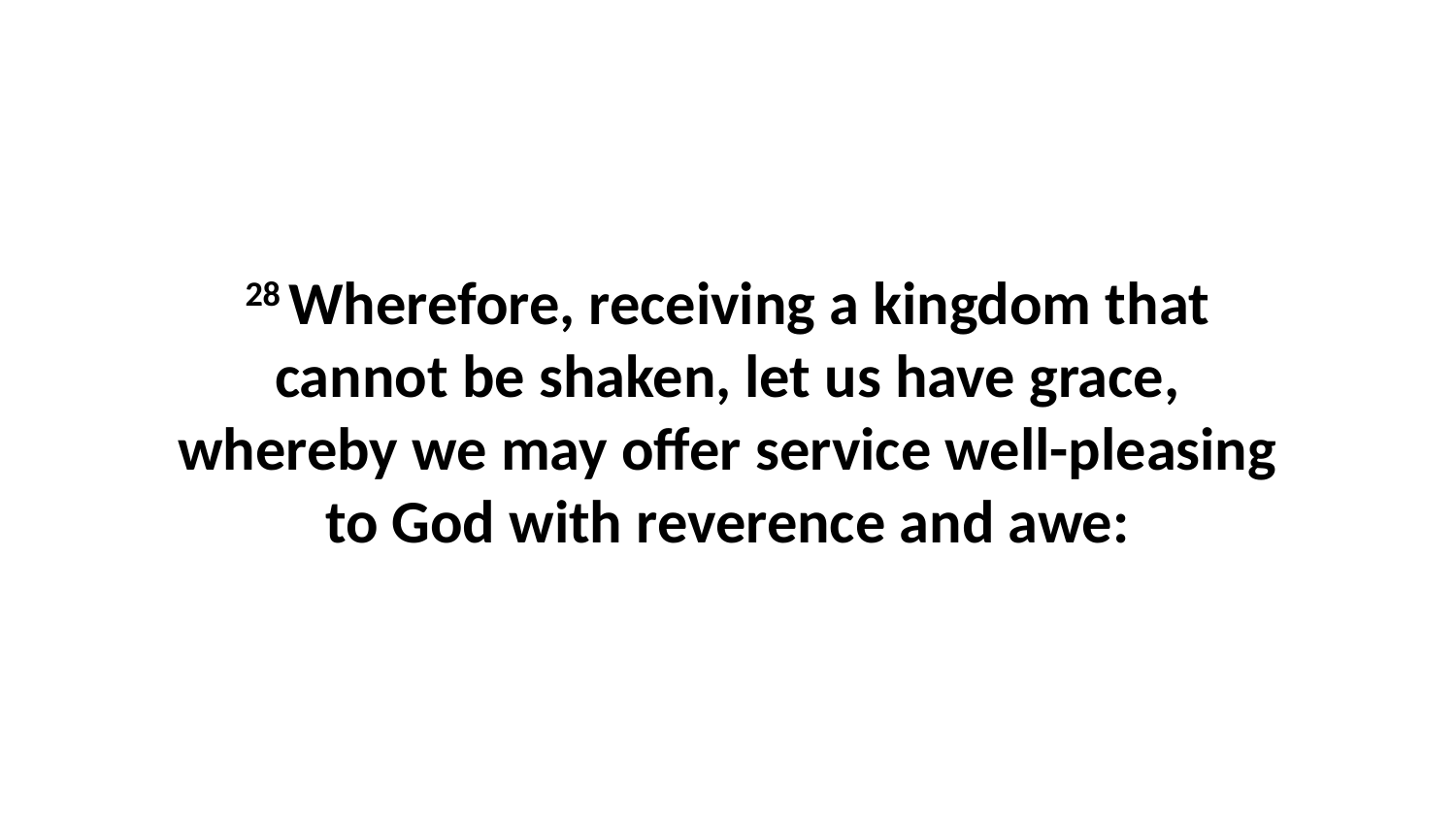

28 Wherefore, receiving a kingdom that cannot be shaken, let us have grace, whereby we may offer service well-pleasing to God with reverence and awe: